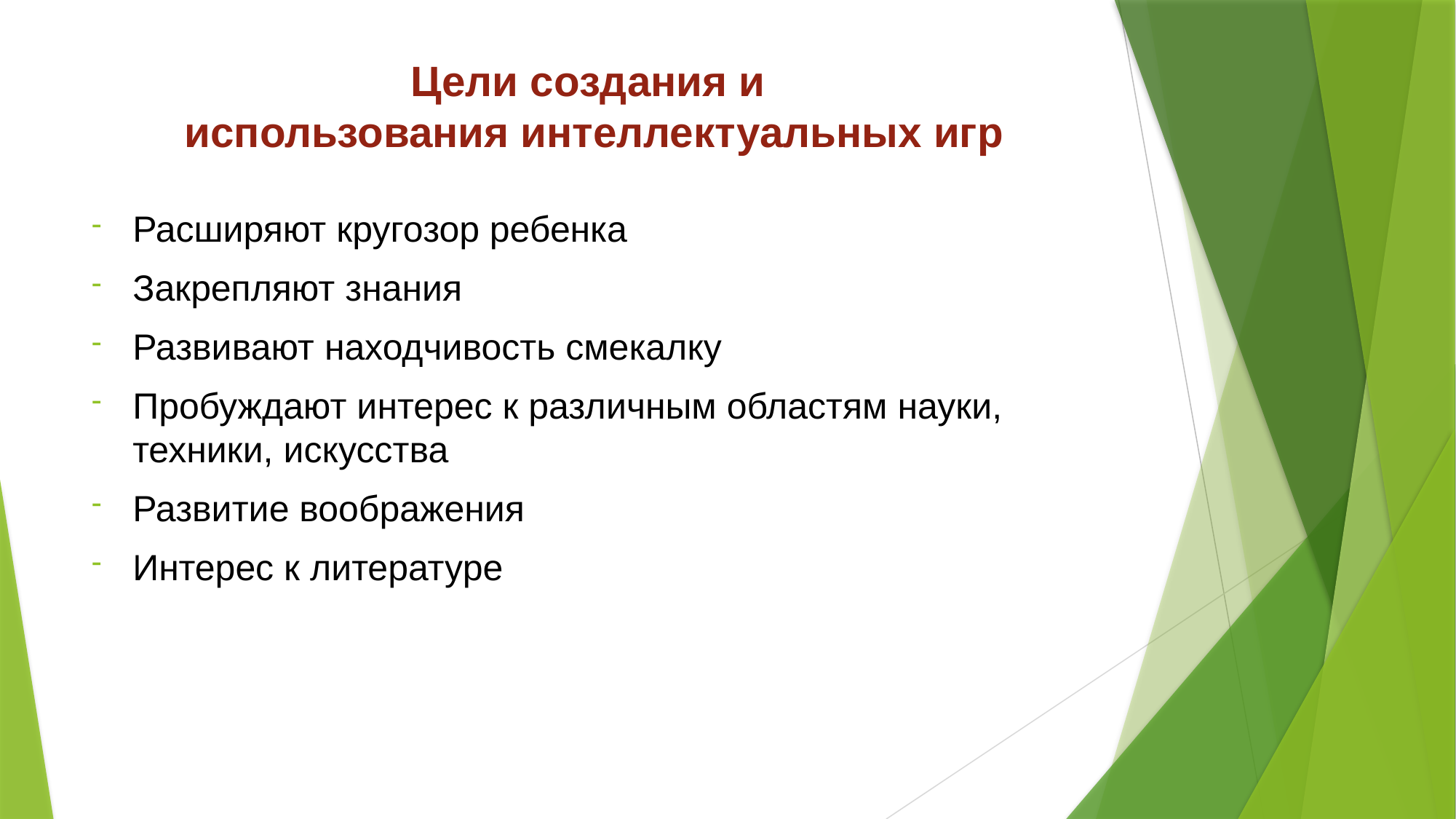

# Цели создания и использования интеллектуальных игр
Расширяют кругозор ребенка
Закрепляют знания
Развивают находчивость смекалку
Пробуждают интерес к различным областям науки, техники, искусства
Развитие воображения
Интерес к литературе